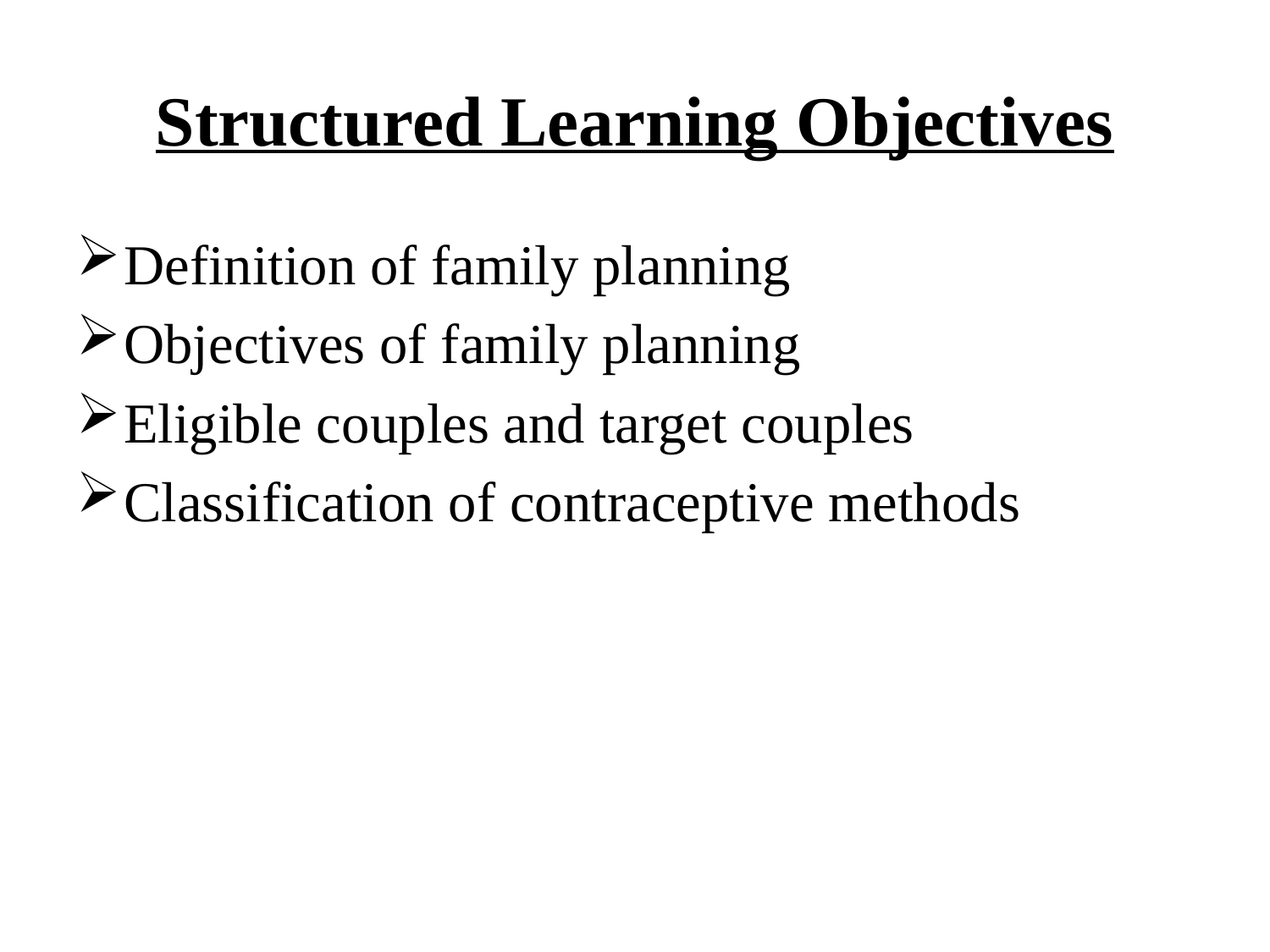

# Structured Learning Objectives
Definition of family planning
Objectives of family planning
Eligible couples and target couples
Classification of contraceptive methods